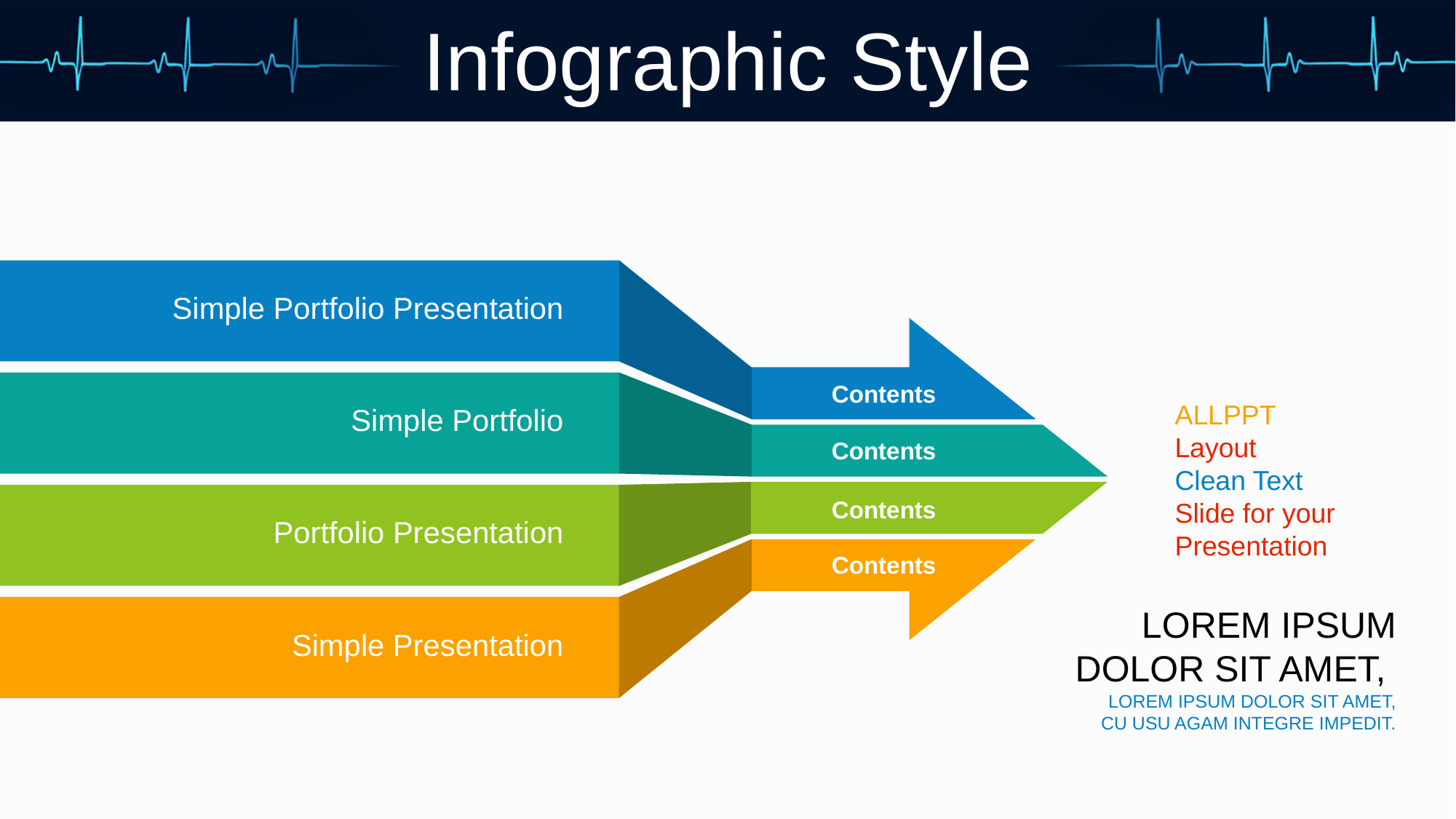

Infographic Style

Simple Portfolio Presentation

Contents
ALLPPT Layout
Clean Text Slide for your Presentation
Simple Portfolio
Contents

Contents
Portfolio Presentation

Contents
LOREM IPSUM
DOLOR SIT AMET,

Simple Presentation
LOREM IPSUM DOLOR SIT AMET,
CU USU AGAM INTEGRE IMPEDIT.